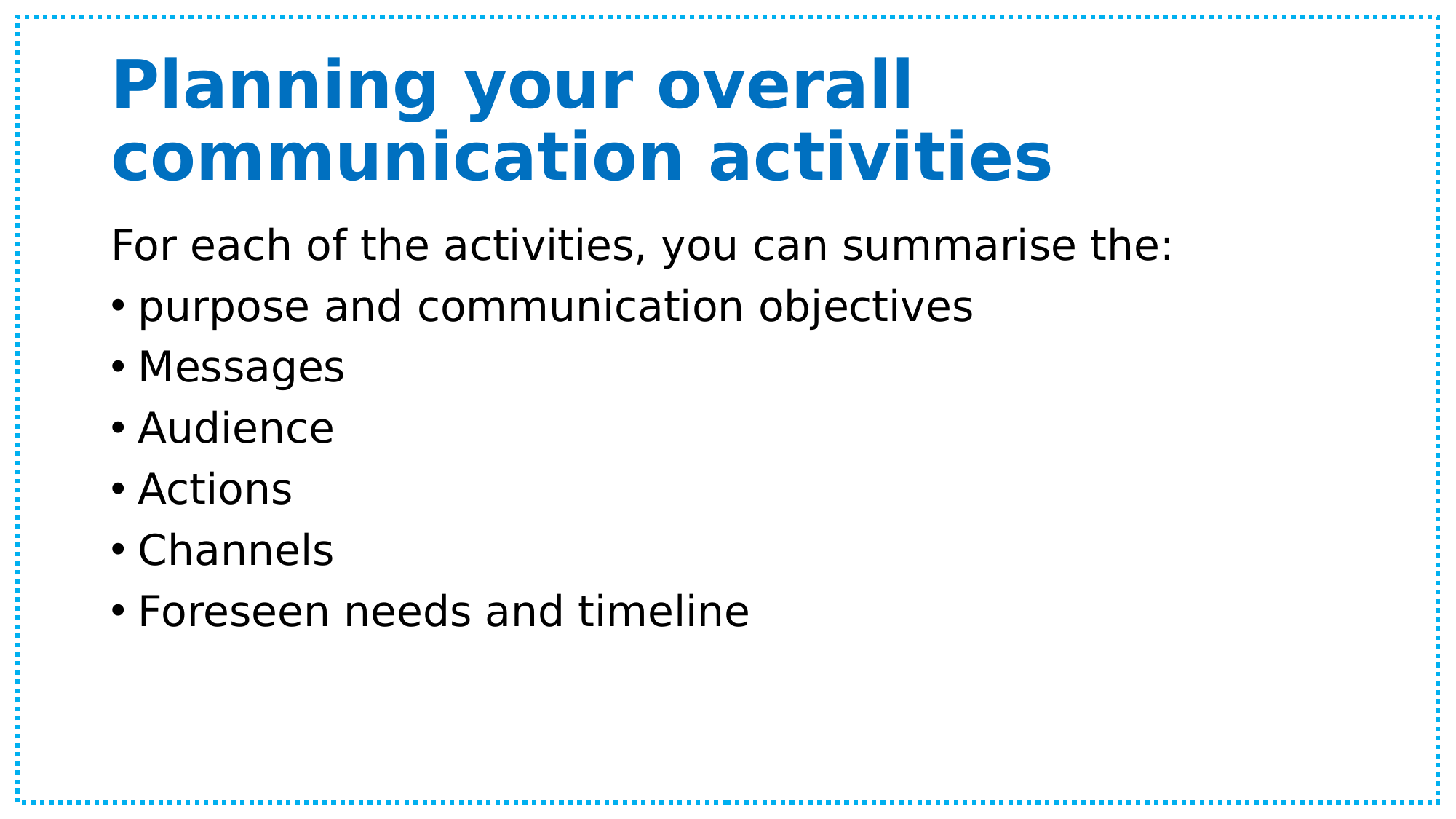

# Planning your overall communication activities
For each of the activities, you can summarise the:
purpose and communication objectives
Messages
Audience
Actions
Channels
Foreseen needs and timeline